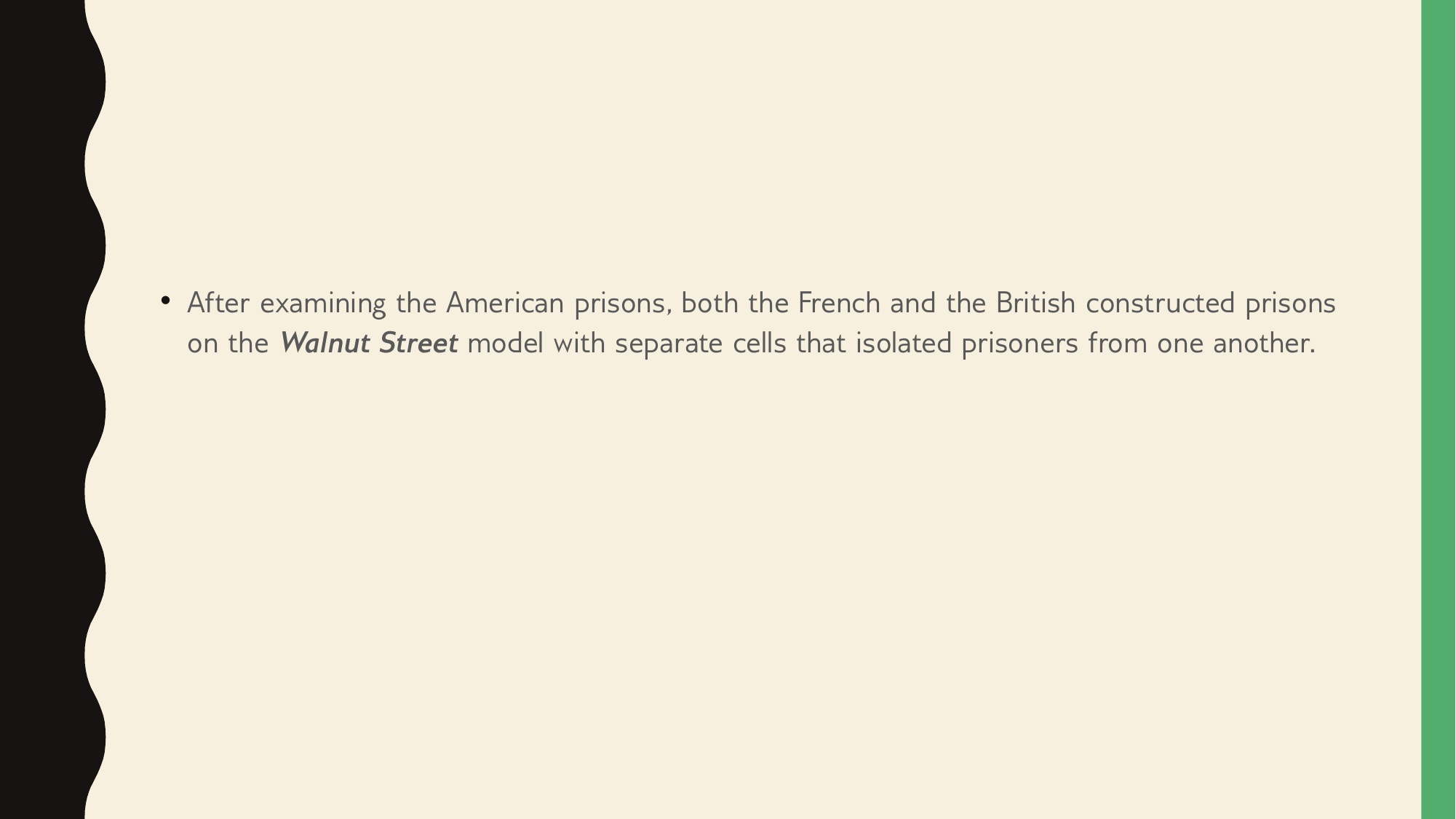

#
After examining the American prisons, both the French and the British constructed prisons on the Walnut Street model with separate cells that isolated prisoners from one another.